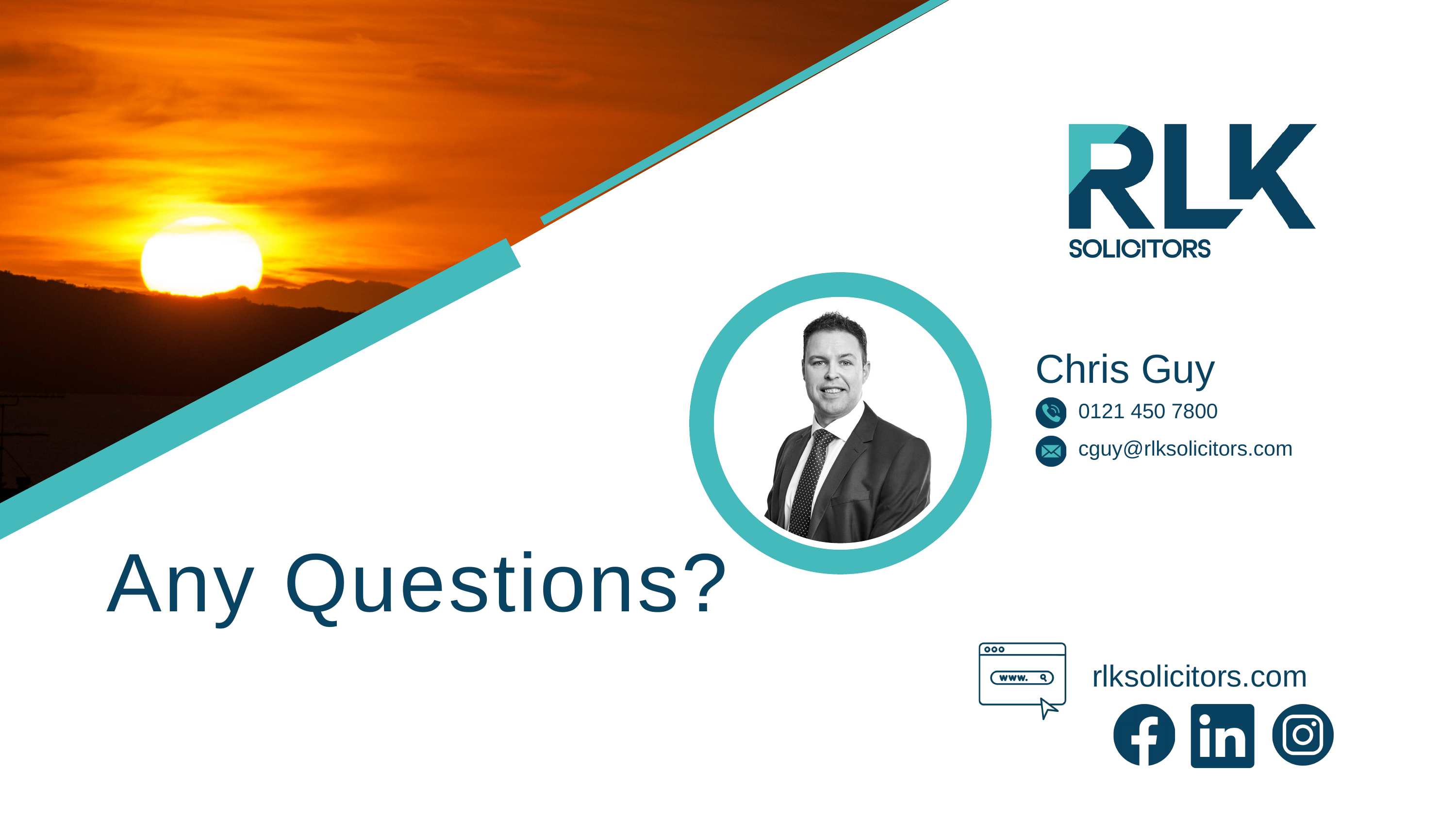

Chris Guy

0121 450 7800

cguy@rlksolicitors.com

Any Questions?

rlksolicitors.com